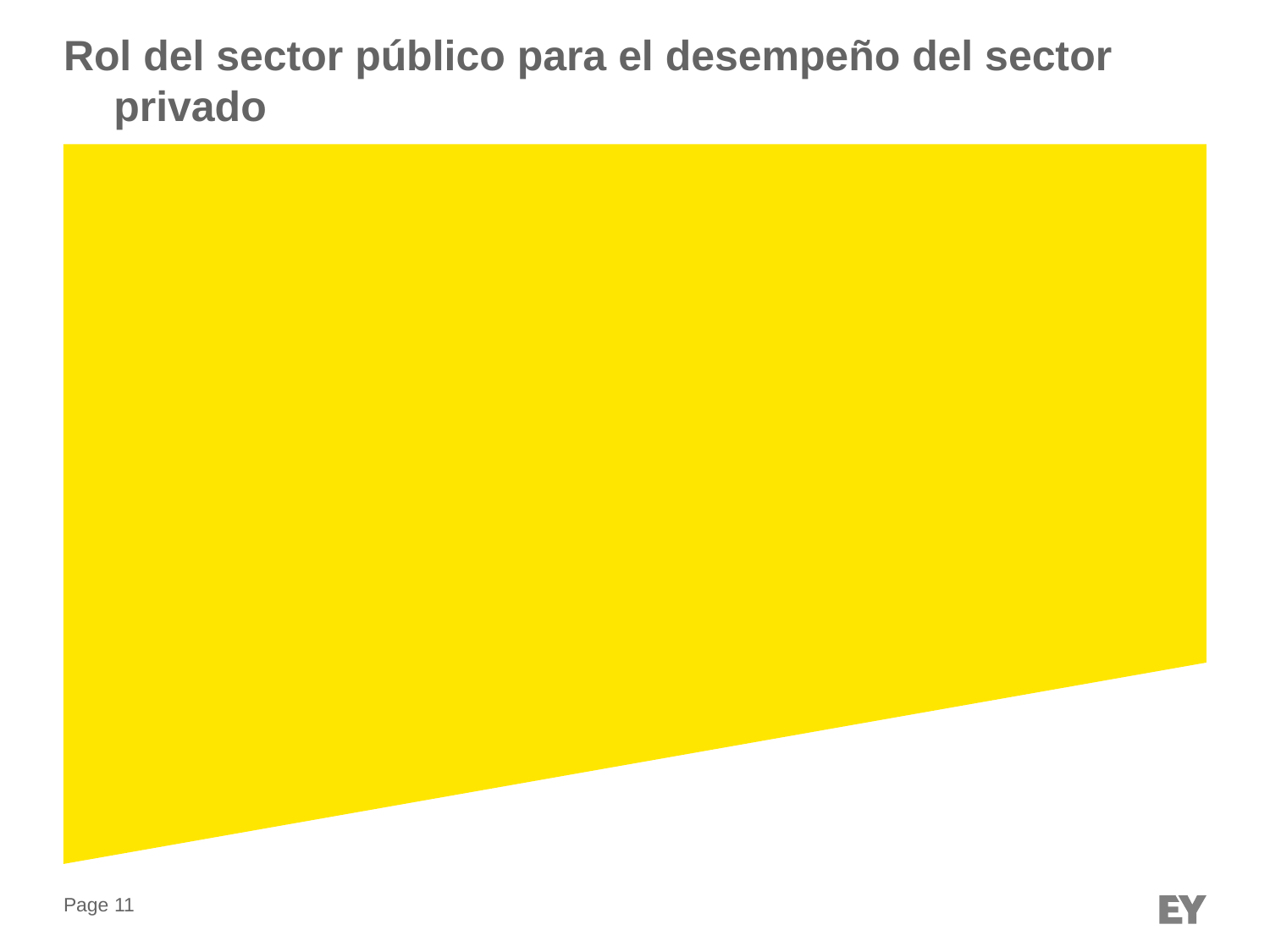

# Rol del sector público para el desempeño del sector privado